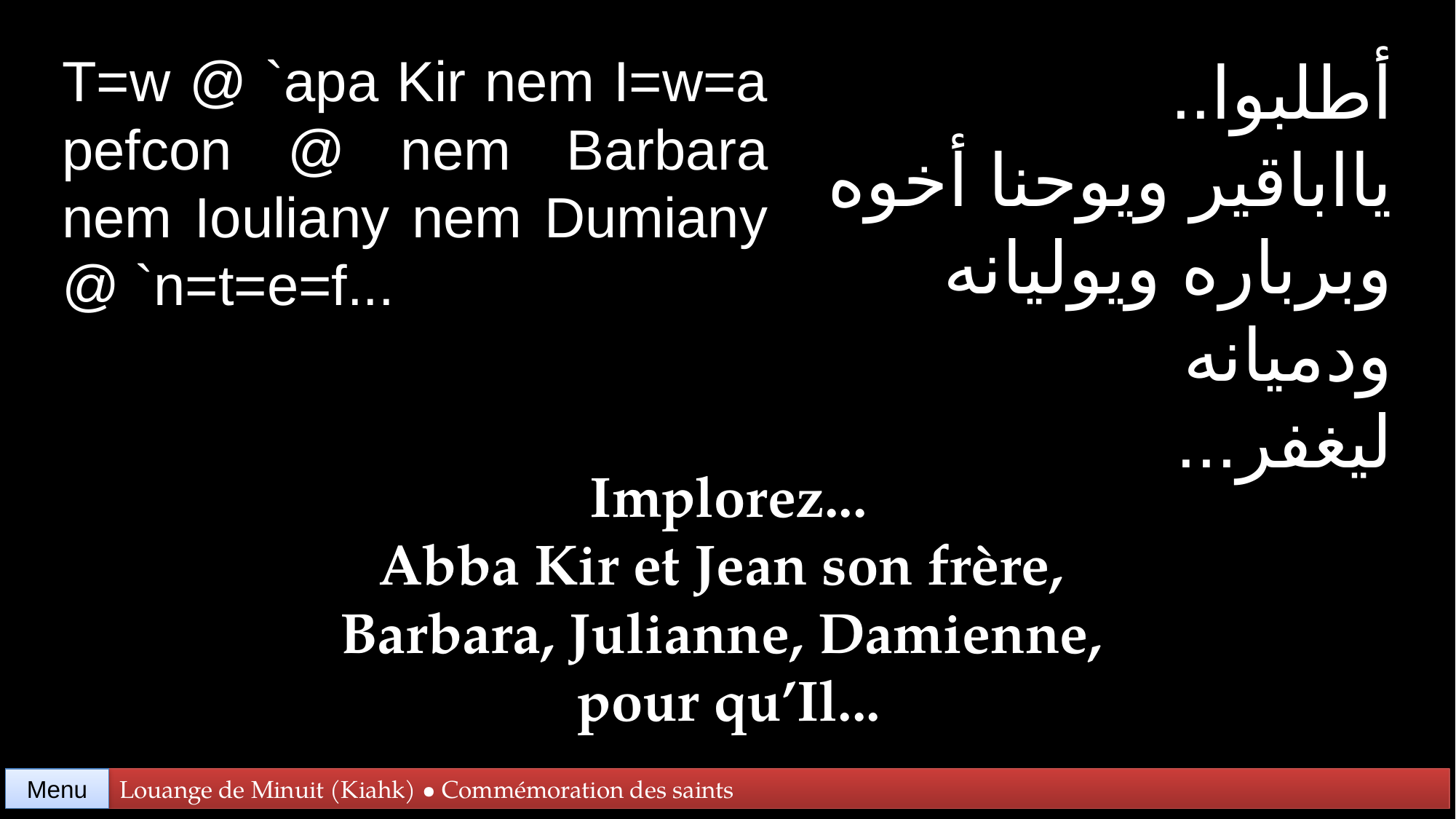

T=w @ `apa Kir nem I=w=a pefcon @ nem Barbara nem Iouliany nem Dumiany @ `n=t=e=f...
أطلبوا..
يااباقير ويوحنا أخوه
وبرباره ويوليانه ودميانه
ليغفر...
Implorez...
Abba Kir et Jean son frère,
Barbara, Julianne, Damienne,
pour qu’Il...
Menu
Louange de Minuit (Kiahk) • Commémoration des saints